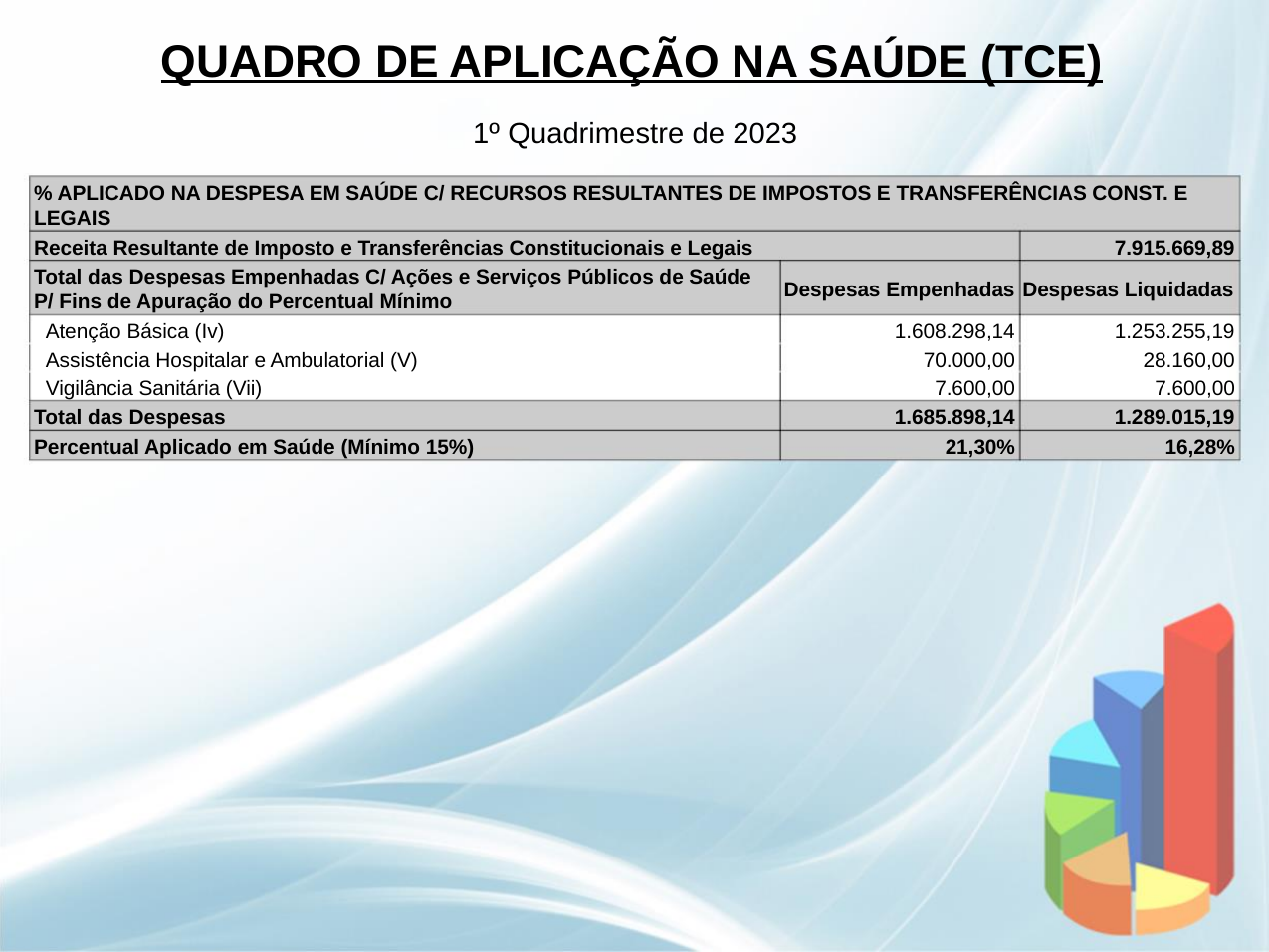

QUADRO DE APLICAÇÃO NA SAÚDE (TCE)
1º Quadrimestre de 2023
% APLICADO NA DESPESA EM SAÚDE C/ RECURSOS RESULTANTES DE IMPOSTOS E TRANSFERÊNCIAS CONST. E
LEGAIS
Receita Resultante de Imposto e Transferências Constitucionais e Legais
7.915.669,89
Total das Despesas Empenhadas C/ Ações e Serviços Públicos de Saúde
P/ Fins de Apuração do Percentual Mínimo
Despesas Empenhadas Despesas Liquidadas
Atenção Básica (Iv)
Assistência Hospitalar e Ambulatorial (V)
Vigilância Sanitária (Vii)
1.608.298,14
70.000,00
7.600,00
1.253.255,19
28.160,00
7.600,00
Total das Despesas
1.685.898,14
21,30%
1.289.015,19
16,28%
Percentual Aplicado em Saúde (Mínimo 15%)